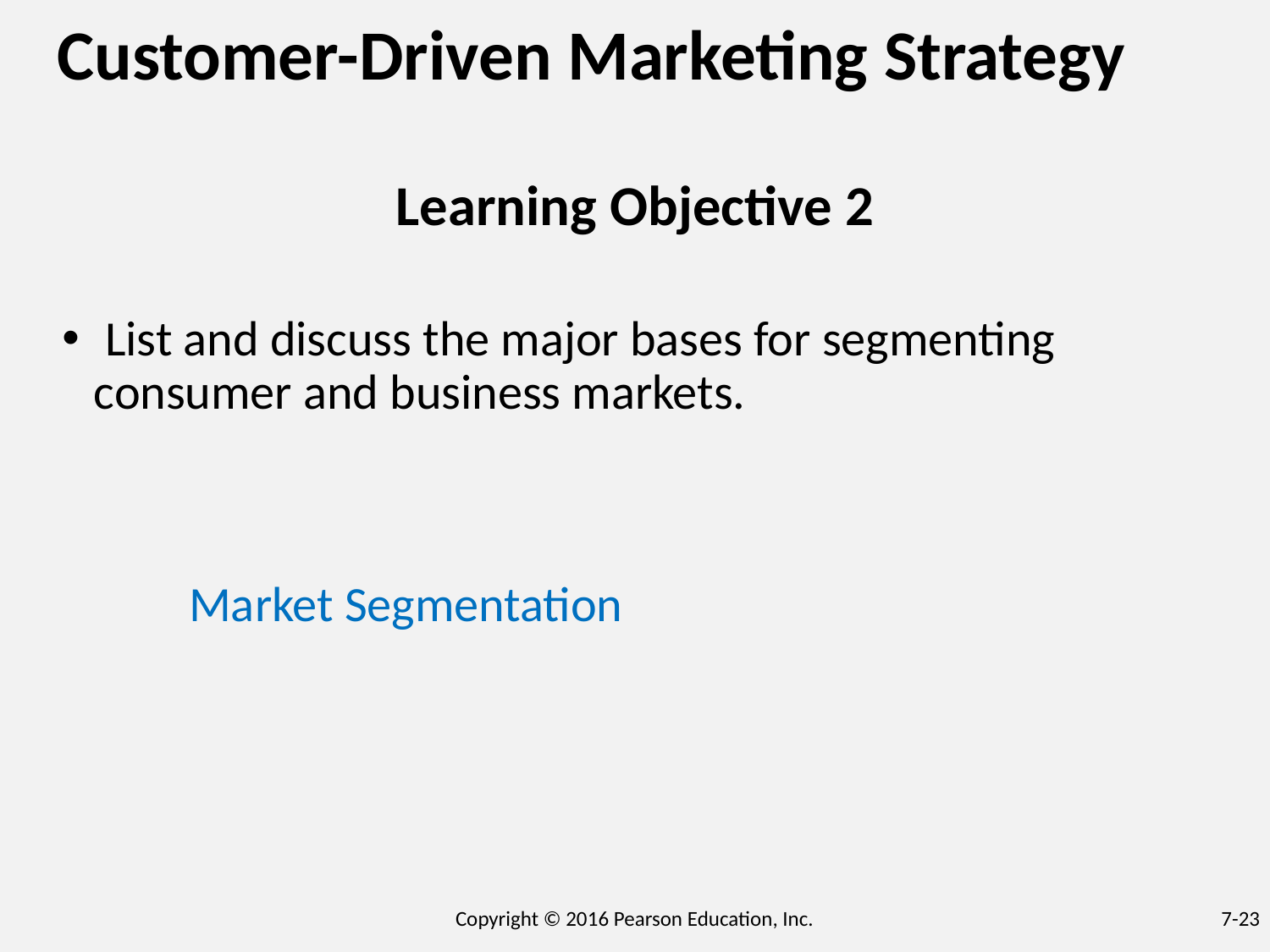

# Customer-Driven Marketing Strategy
Learning Objective 2
 List and discuss the major bases for segmenting consumer and business markets.

	Market Segmentation

Copyright © 2016 Pearson Education, Inc.
7-23